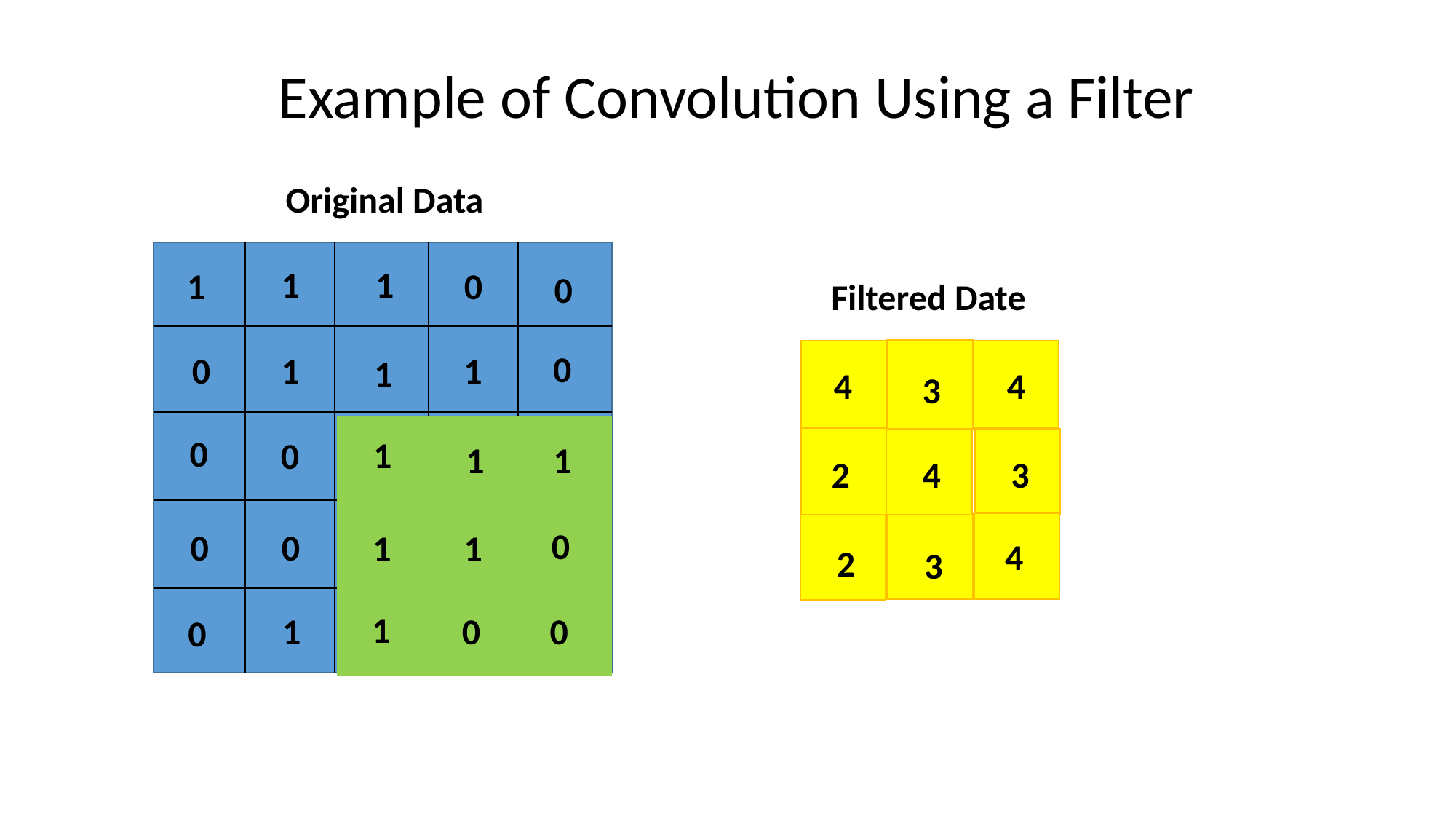

# Example of Convolution Using a Filter
Original Data

1
1
1
0
0
Filtered Date

0

1
0
1
1
4
4
3

0
1
0

1
1
3
4
2

0
0
0
1
1
4
2
3
1
0
1
0
0